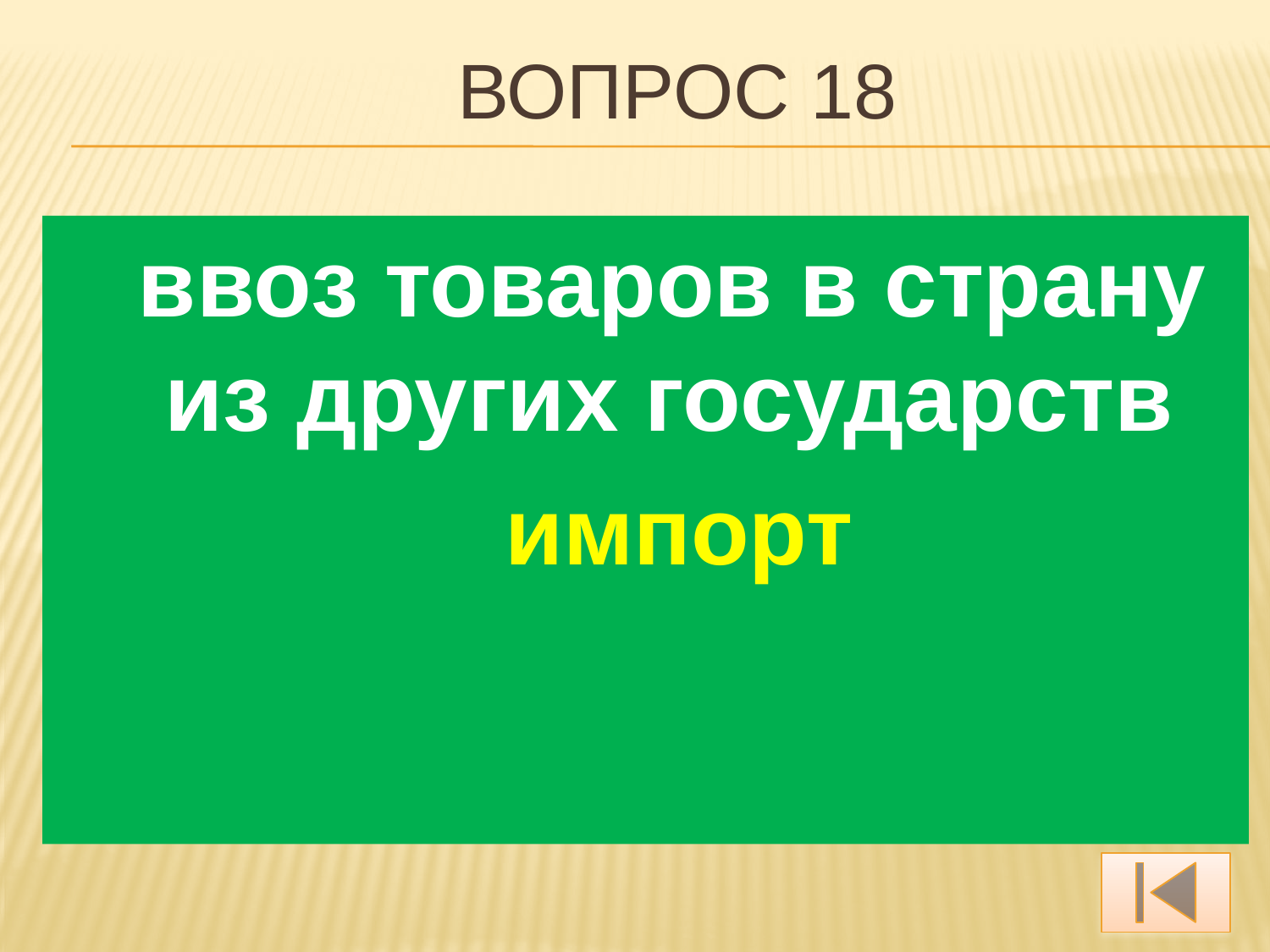

# Вопрос 18
  ввоз товаров в страну из других государств
                 импорт